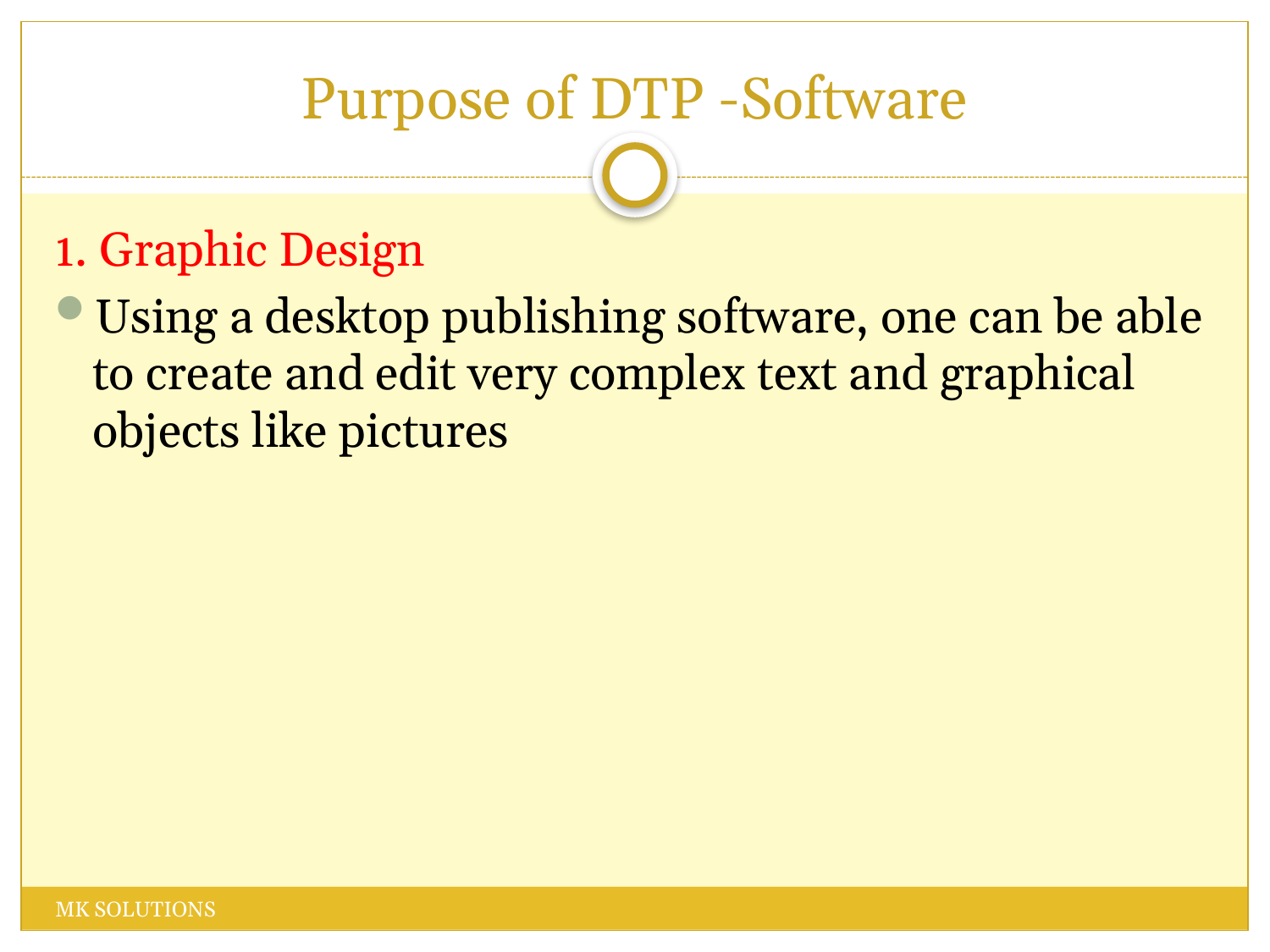

# Purpose of DTP -Software
1. Graphic Design
Using a desktop publishing software, one can be able to create and edit very complex text and graphical objects like pictures
MK SOLUTIONS